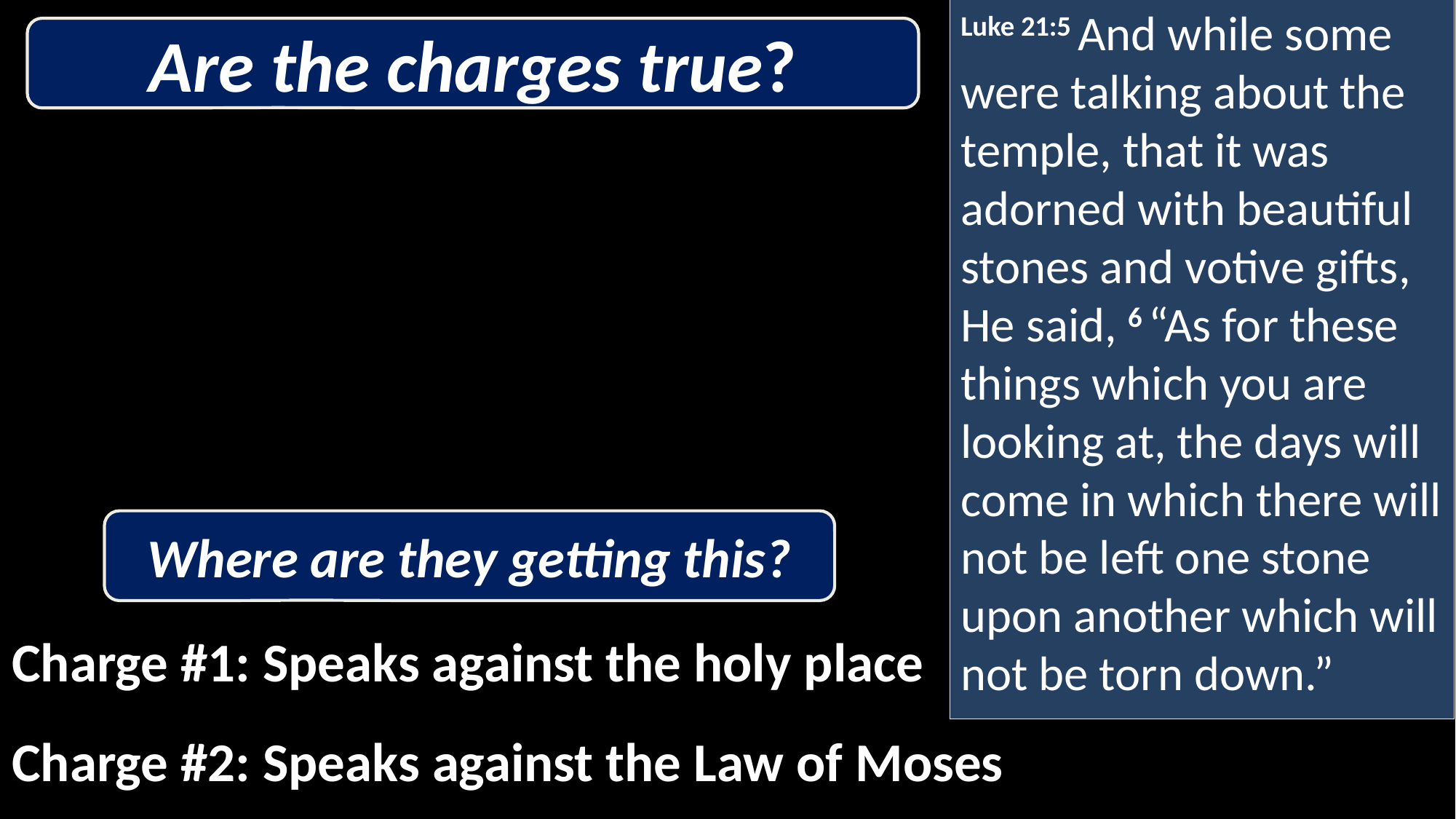

Luke 21:5 And while some were talking about the temple, that it was adorned with beautiful stones and votive gifts, He said, 6 “As for these things which you are looking at, the days will come in which there will not be left one stone upon another which will not be torn down.”
Are the charges true?

Where are they getting this?
Charge #1: Speaks against the holy place
Charge #2: Speaks against the Law of Moses